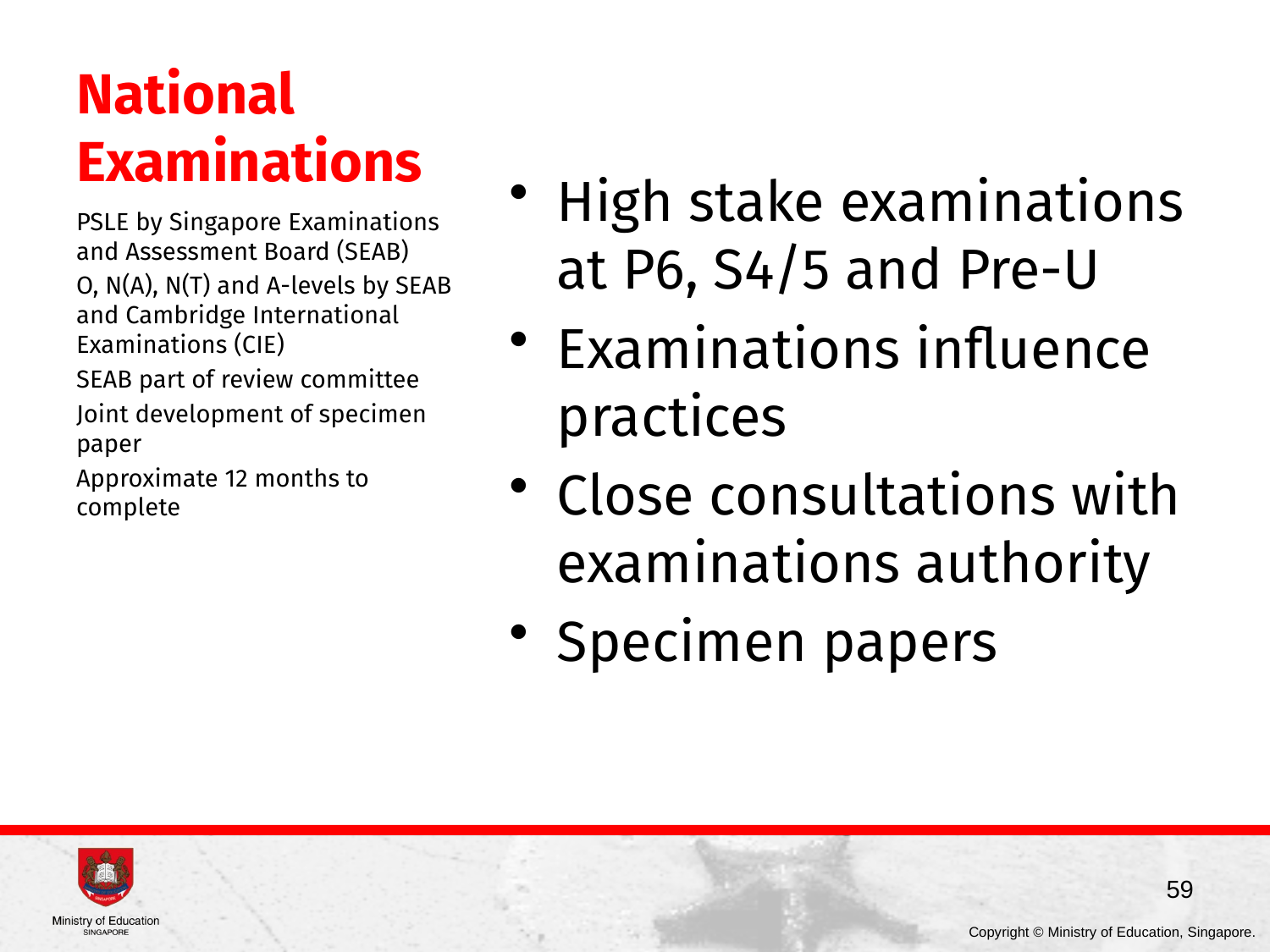

# National Examinations
High stake examinations at P6, S4/5 and Pre-U
Examinations influence practices
Close consultations with examinations authority
Specimen papers
PSLE by Singapore Examinations and Assessment Board (SEAB)
O, N(A), N(T) and A-levels by SEAB and Cambridge International Examinations (CIE)
SEAB part of review committee
Joint development of specimen paper
Approximate 12 months to complete
59